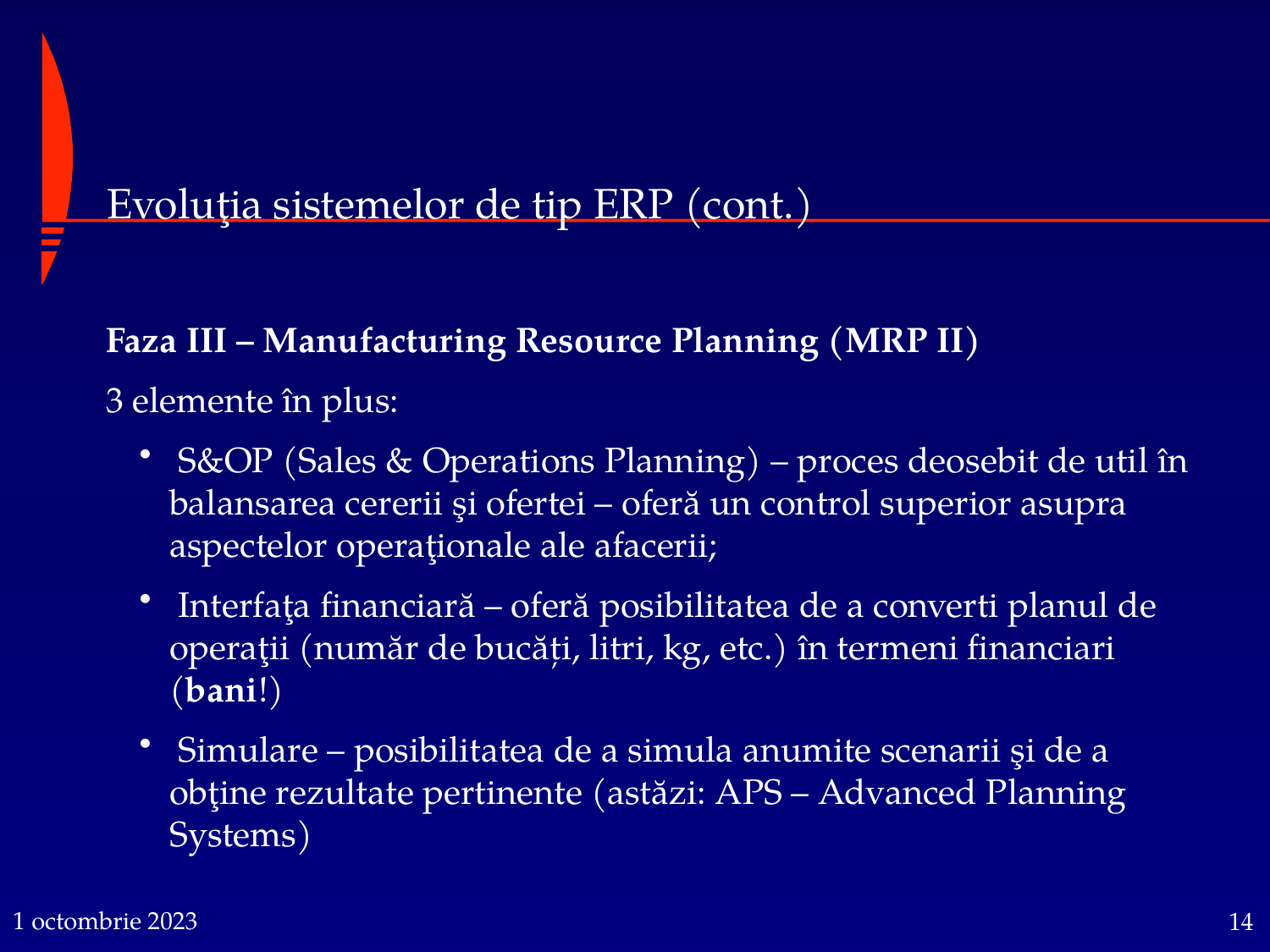

# Evoluţia sistemelor de tip ERP (cont.)
Faza III – Manufacturing Resource Planning (MRP II)
3 elemente în plus:
 S&OP (Sales & Operations Planning) – proces deosebit de util în balansarea cererii şi ofertei – oferă un control superior asupra aspectelor operaţionale ale afacerii;
 Interfaţa financiară – oferă posibilitatea de a converti planul de operaţii (număr de bucăţi, litri, kg, etc.) în termeni financiari (bani!)
 Simulare – posibilitatea de a simula anumite scenarii şi de a obţine rezultate pertinente (astăzi: APS – Advanced Planning Systems)
1 octombrie 2023
14